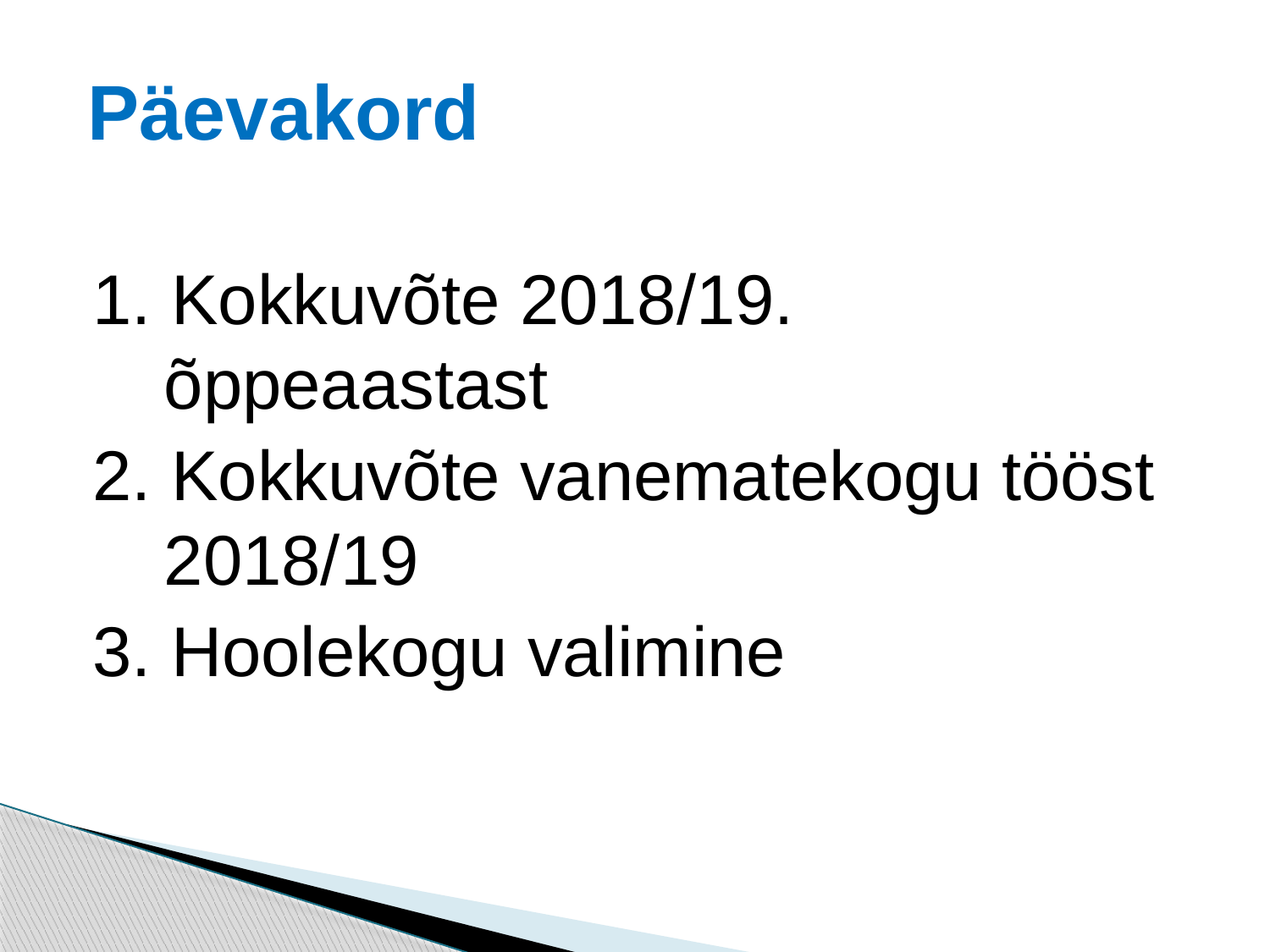

# Päevakord

1. Kokkuvõte 2018/19. õppeaastast
2. Kokkuvõte vanematekogu tööst 2018/19
3. Hoolekogu valimine